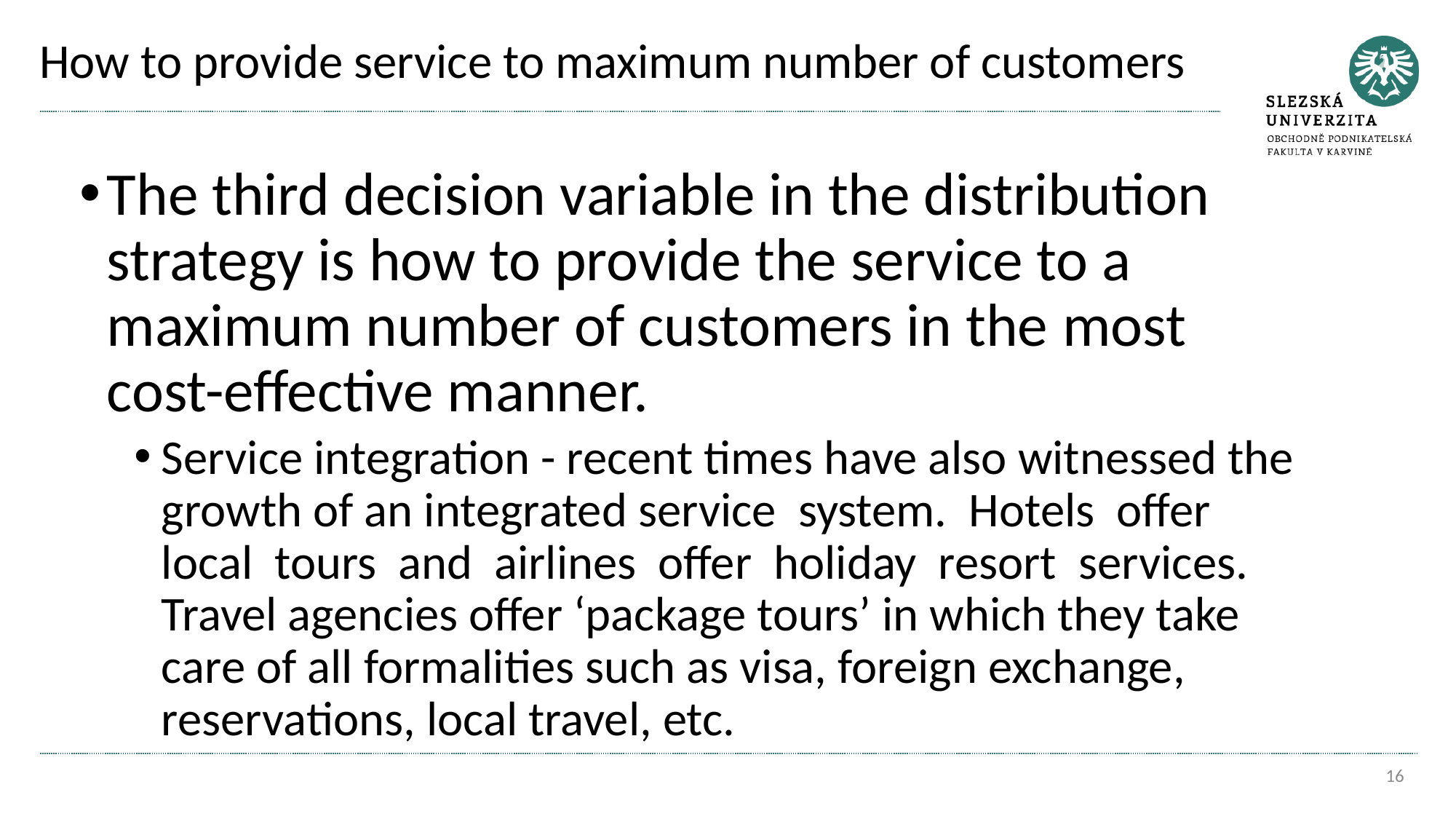

# How to provide service to maximum number of customers
The third decision variable in the distribution strategy is how to provide the service to a maximum number of customers in the most cost-effective manner.
Service integration - recent times have also witnessed the growth of an integrated service  system.  Hotels  offer  local  tours  and  airlines  offer  holiday  resort  services. Travel agencies offer ‘package tours’ in which they take care of all formalities such as visa, foreign exchange, reservations, local travel, etc.
16